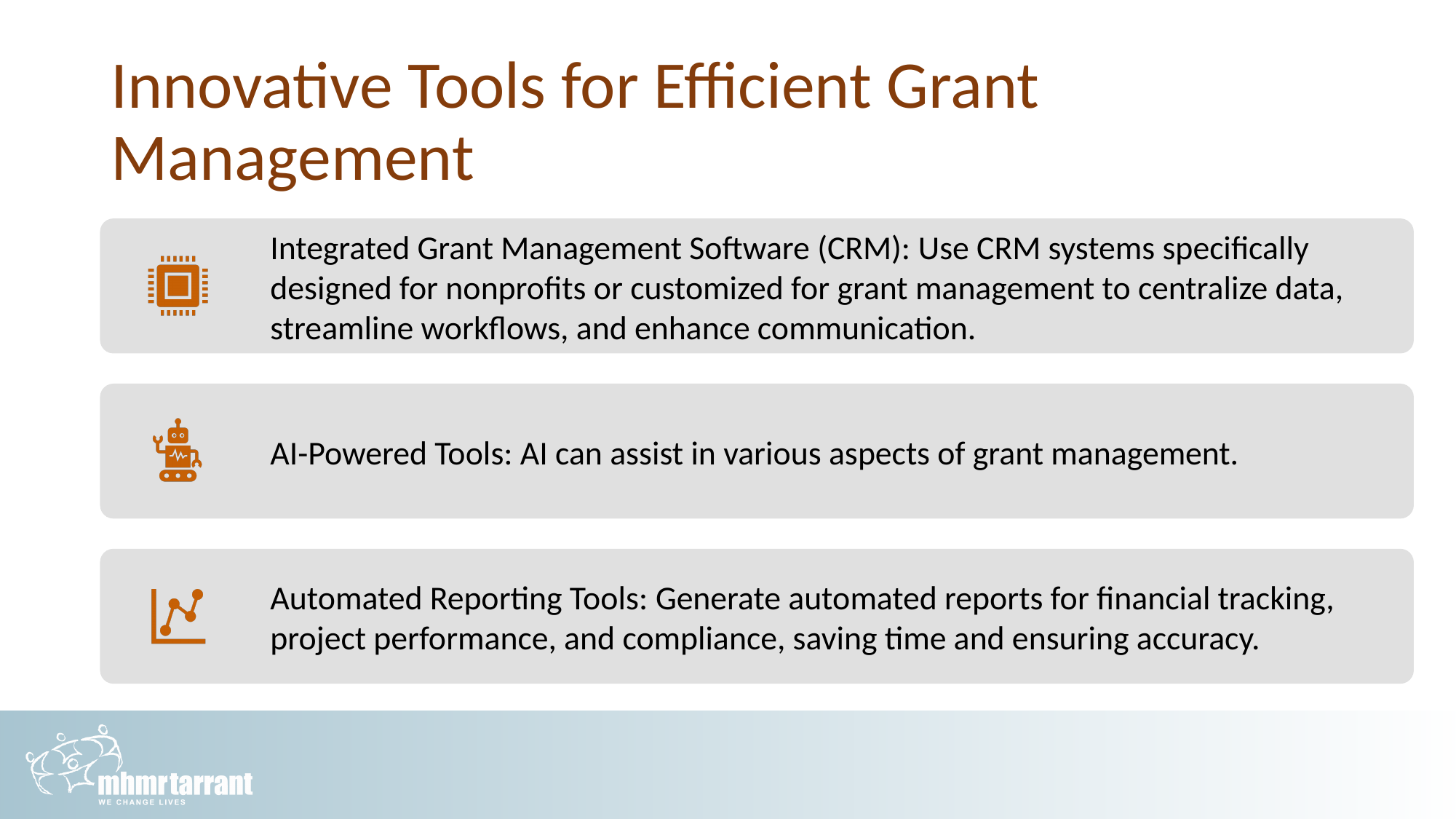

# Innovative Tools for Efficient Grant Management
Integrated Grant Management Software (CRM): Use CRM systems specifically designed for nonprofits or customized for grant management to centralize data, streamline workflows, and enhance communication.
AI-Powered Tools: AI can assist in various aspects of grant management.
Automated Reporting Tools: Generate automated reports for financial tracking, project performance, and compliance, saving time and ensuring accuracy.
16